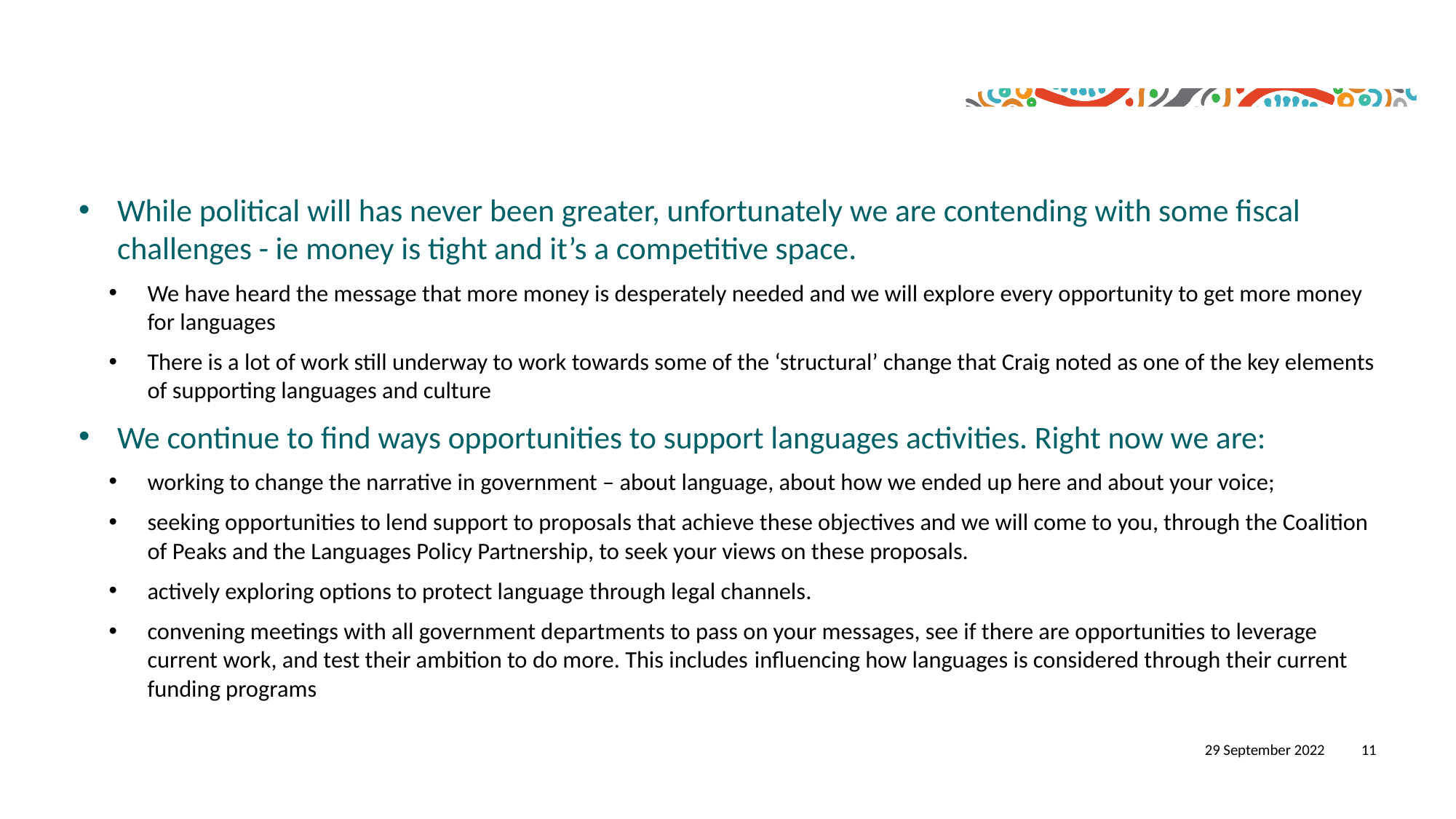

#
While political will has never been greater, unfortunately we are contending with some fiscal challenges - ie money is tight and it’s a competitive space.
We have heard the message that more money is desperately needed and we will explore every opportunity to get more money for languages
There is a lot of work still underway to work towards some of the ‘structural’ change that Craig noted as one of the key elements of supporting languages and culture
We continue to find ways opportunities to support languages activities. Right now we are:
working to change the narrative in government – about language, about how we ended up here and about your voice;
seeking opportunities to lend support to proposals that achieve these objectives and we will come to you, through the Coalition of Peaks and the Languages Policy Partnership, to seek your views on these proposals.
actively exploring options to protect language through legal channels.
convening meetings with all government departments to pass on your messages, see if there are opportunities to leverage current work, and test their ambition to do more. This includes influencing how languages is considered through their current funding programs
29 September 2022
11